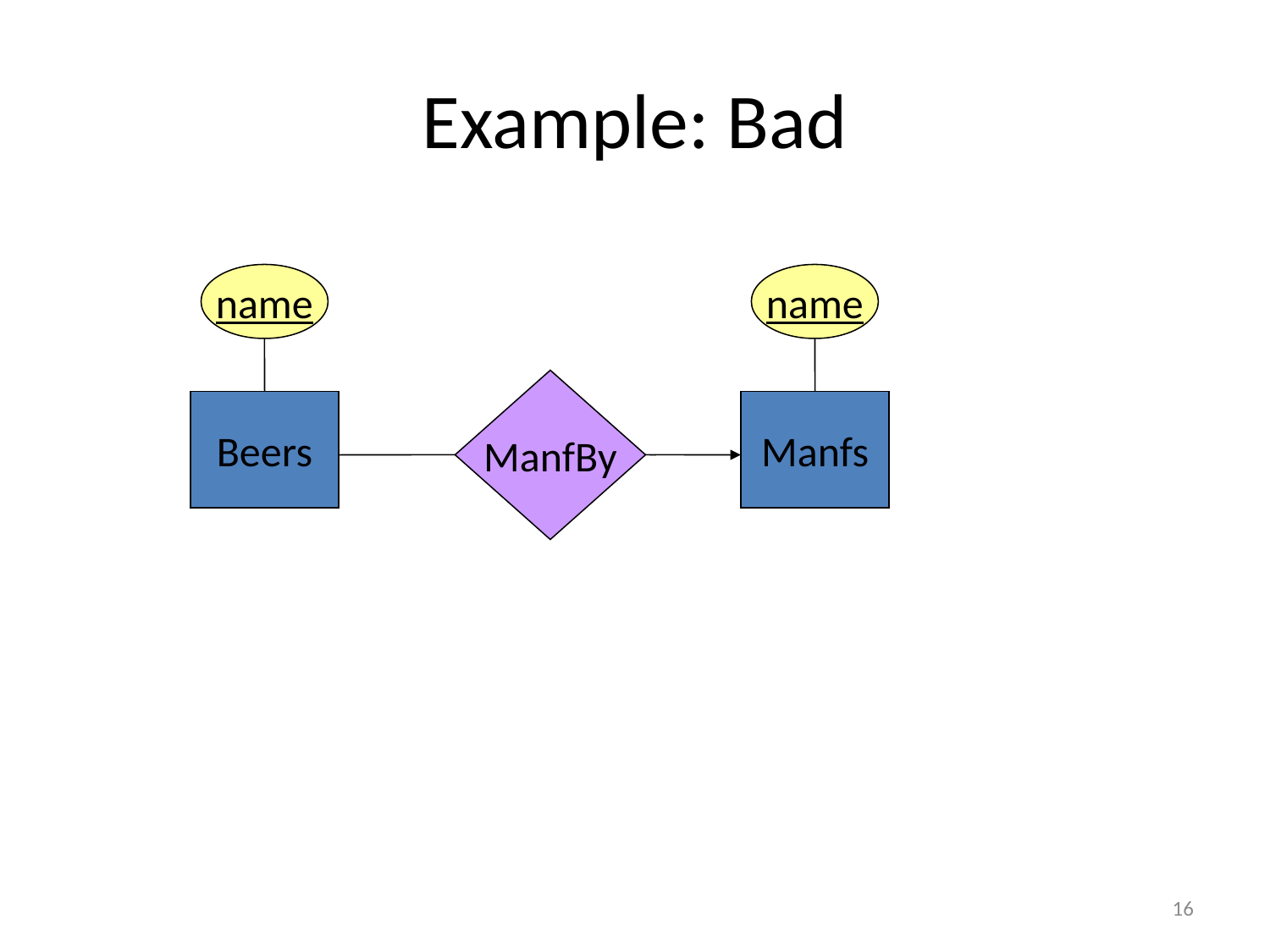

# Example: Bad
name
name

ManfBy
Beers
Manfs

16